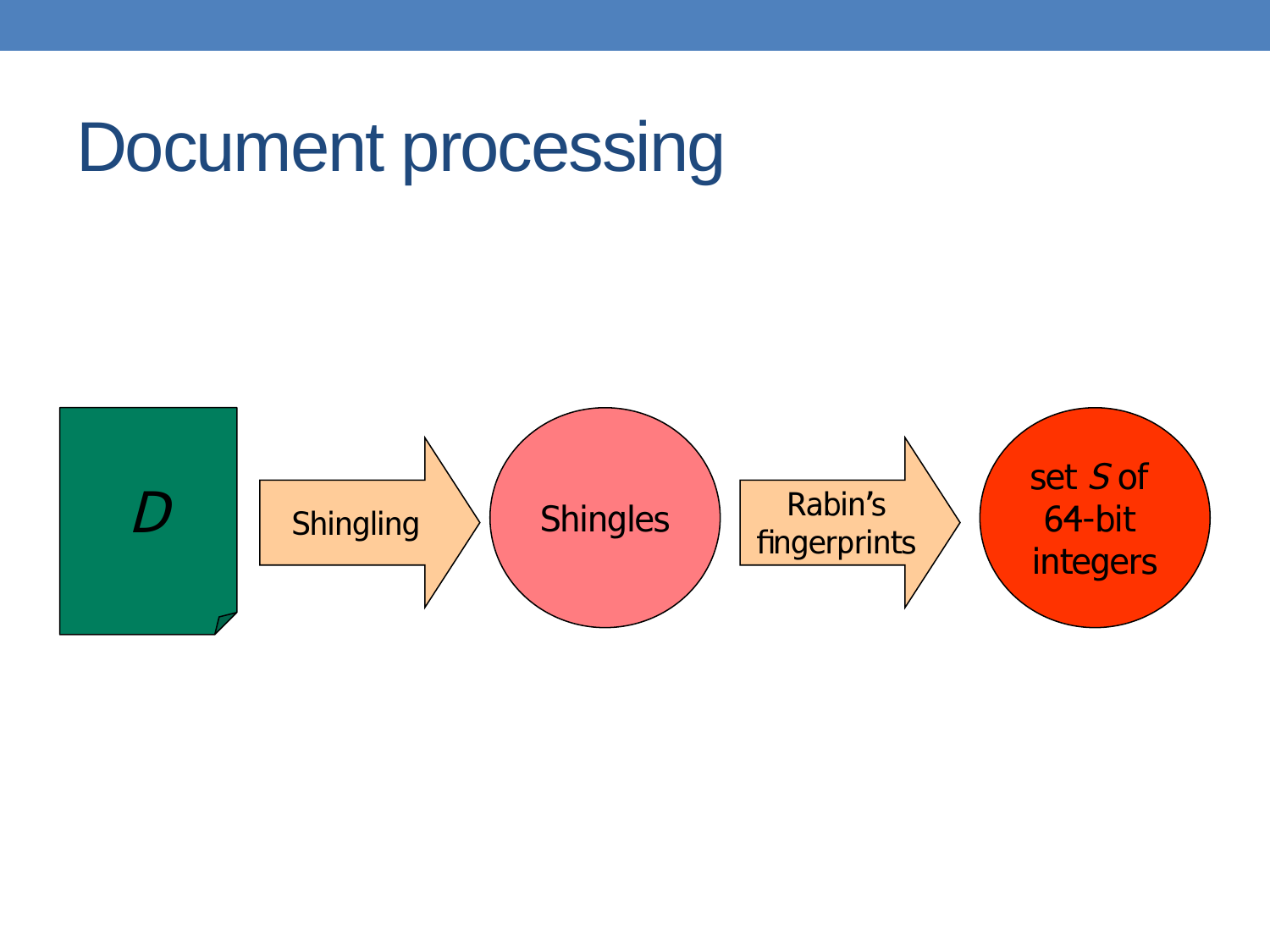

# Document processing

D
Shingles
set S of
64-bit
integers
Shingling
Rabin’s
fingerprints